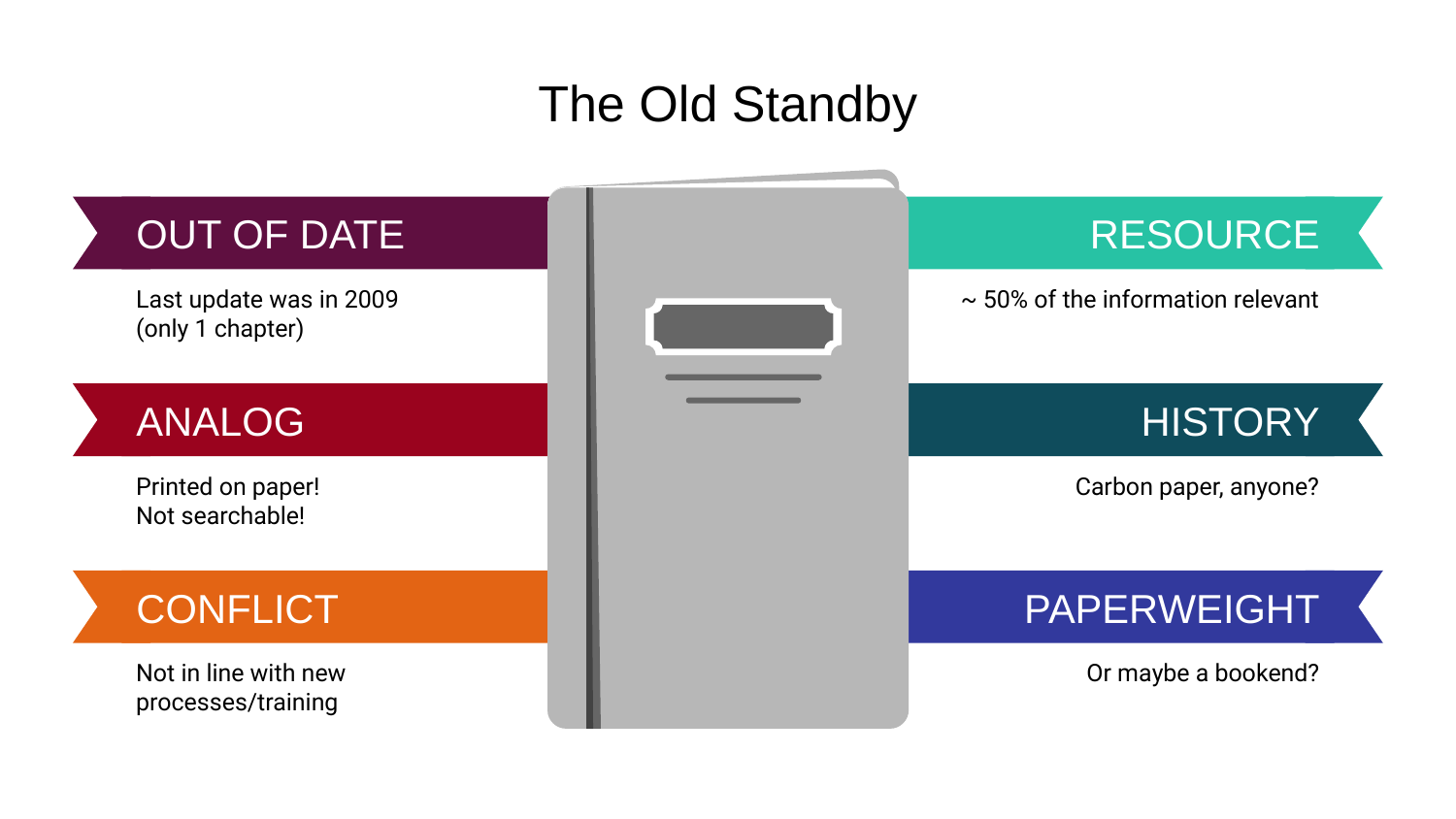

# The Old Standby

OUT OF DATE
Last update was in 2009
(only 1 chapter)

RESOURCE
~ 50% of the information relevant

ANALOG
Printed on paper!
Not searchable!

HISTORY
Carbon paper, anyone?

CONFLICT
Not in line with new processes/training

PAPERWEIGHT
Or maybe a bookend?